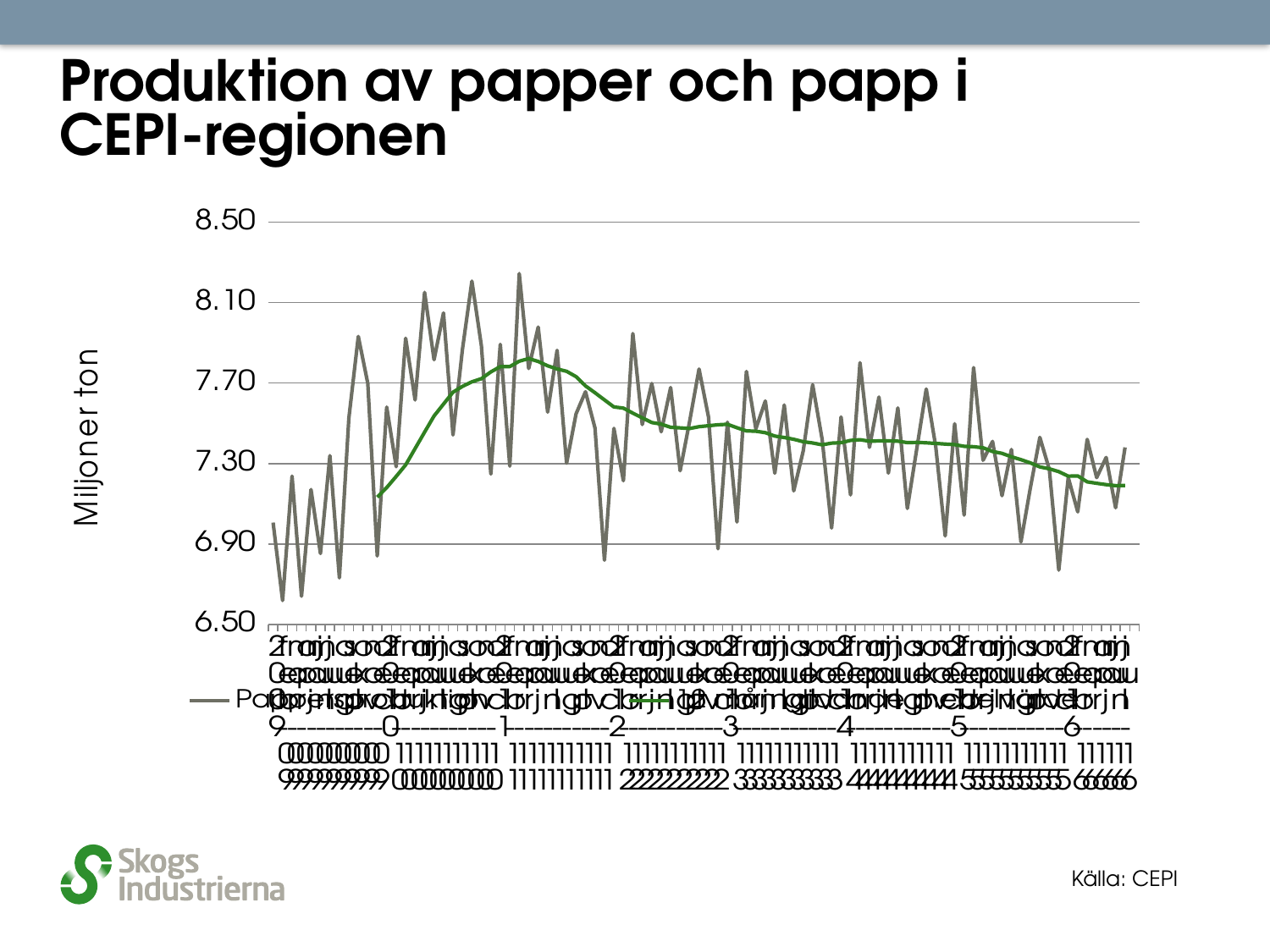

# Produktion av papper och papp i CEPI-regionen

### Chart

| Category |  |
|---|---|
| 2009 | 7.0064720980600015 |
| feb-09 | 6.618664662545572 |
| mar-09 | 7.2374526851565 |
| apr-09 | 6.639875363934896 |
| maj-09 | 7.1709033900208 |
| jun-09 | 6.8525957593080005 |
| jul-09 | 7.3389615609300005 |
| aug-09 | 6.731279661331999 |
| sep-09 | 7.525011376338399 |
| okt-09 | 7.931959455633301 |
| nov-09 | 7.698573655374999 |
| dec-09 | 6.840361840863 |
| 2010 | 7.5807162593170485 |
| feb-10 | 7.2840889227286905 |
| mar-10 | 7.923108357483049 |
| apr-10 | 7.615899441123418 |
| maj-10 | 8.151031995535167 |
| jun-10 | 7.816304741780867 |
| jul-10 | 8.048851607142858 |
| aug-10 | 7.442294607142857 |
| sep-10 | 7.867719607142858 |
| okt-10 | 8.206991273809523 |
| nov-10 | 7.8853822738095225 |
| dec-10 | 7.248023273809523 |
| 2011 | 7.892813147380924 |
| feb-11 | 7.287111662968917 |
| mar-11 | 8.244580203334904 |
| apr-11 | 7.772661154002615 |
| maj-11 | 7.978514674744975 |
| jun-11 | 7.555656293958948 |
| jul-11 | 7.86296538394794 |
| aug-11 | 7.301766286238406 |
| sep-11 | 7.5469236116180145 |
| okt-11 | 7.657188382750006 |
| nov-11 | 7.476712243744989 |
| dec-11 | 6.819181655309365 |
| 2012 | 7.475175312266104 |
| feb-12 | 7.21424190227307 |
| mar-12 | 7.946226846333334 |
| apr-12 | 7.493940806555555 |
| maj-12 | 7.69789412894727 |
| jun-12 | 7.4578540946346505 |
| jul-12 | 7.677867555694917 |
| aug-12 | 7.2642058095828625 |
| sep-12 | 7.508896703766479 |
| okt-12 | 7.769654019451036 |
| nov-12 | 7.530341116167608 |
| dec-12 | 6.875981144881355 |
| 2013 | 7.505858134666666 |
| feb-13 | 7.0092158666666675 |
| mar-13 | 7.758059124666668 |
| apr-13 | 7.472797760805968 |
| maj-13 | 7.611474855268657 |
| jun-13 | 7.251985154731343 |
| jul-13 | 7.591073263666667 |
| aug-13 | 7.164390913666668 |
| sep-13 | 7.361820263666666 |
| okt-13 | 7.691920575606966 |
| nov-13 | 7.420430011041666 |
| dec-13 | 6.979325513666667 |
| 2014 | 7.531388814032595 |
| feb-14 | 7.143971521644892 |
| mar-14 | 7.80132741825566 |
| apr-14 | 7.380257621343284 |
| maj-14 | 7.630526015118269 |
| jun-14 | 7.2522698364615525 |
| jul-14 | 7.576336346435499 |
| aug-14 | 7.0766286245000005 |
| sep-14 | 7.374298186000001 |
| okt-14 | 7.670563226267857 |
| nov-14 | 7.383555019050306 |
| dec-14 | 6.940009173543213 |
| 2015 | 7.497936793284276 |
| feb-15 | 7.043423292986794 |
| mar-15 | 7.777166605971141 |
| apr-15 | 7.3161550758477185 |
| maj-15 | 7.41 |
| jun-15 | 7.14 |
| jul-15 | 7.37 |
| aug-15 | 6.91 |
| sep-15 | 7.18 |
| okt-15 | 7.43 |
| nov-15 | 7.27 |
| dec-15 | 6.77 |
| 2016 | 7.23 |
| feb-16 | 7.06 |
| mar-16 | 7.42 |
| apr-16 | 7.23 |
| maj-16 | 7.33 |
| jun-16 | 7.08 |
| jul-16 | 7.38 |
Källa: CEPI